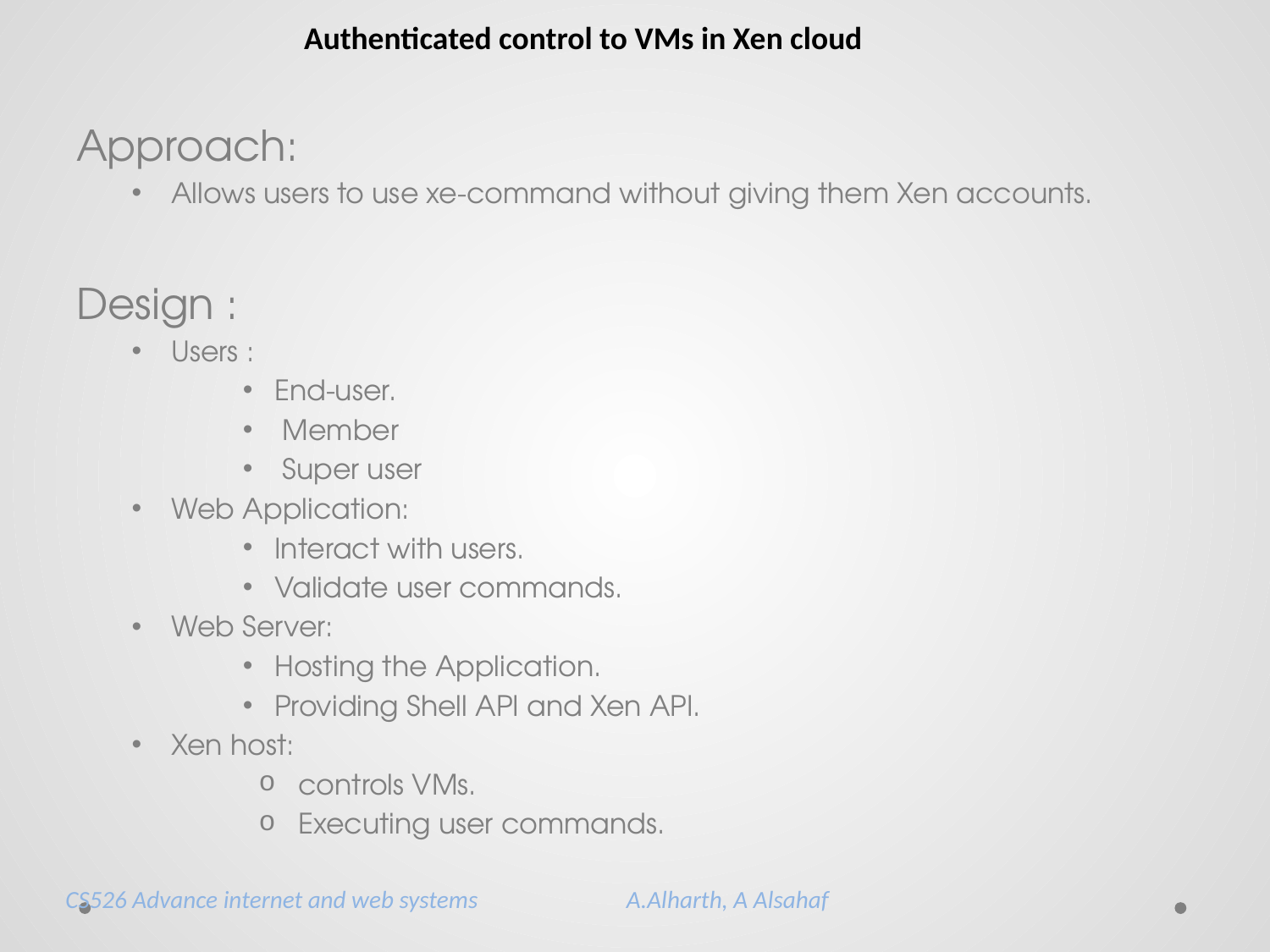

Authenticated control to VMs in Xen cloud
#
Approach:
Allows users to use xe-command without giving them Xen accounts.

Design :
Users :
End-user.
 Member
 Super user
Web Application:
Interact with users.
Validate user commands.
Web Server:
Hosting the Application.
Providing Shell API and Xen API.
Xen host:
controls VMs.
Executing user commands.

CS526 Advance internet and web systems                           A.Alharth, A Alsahaf